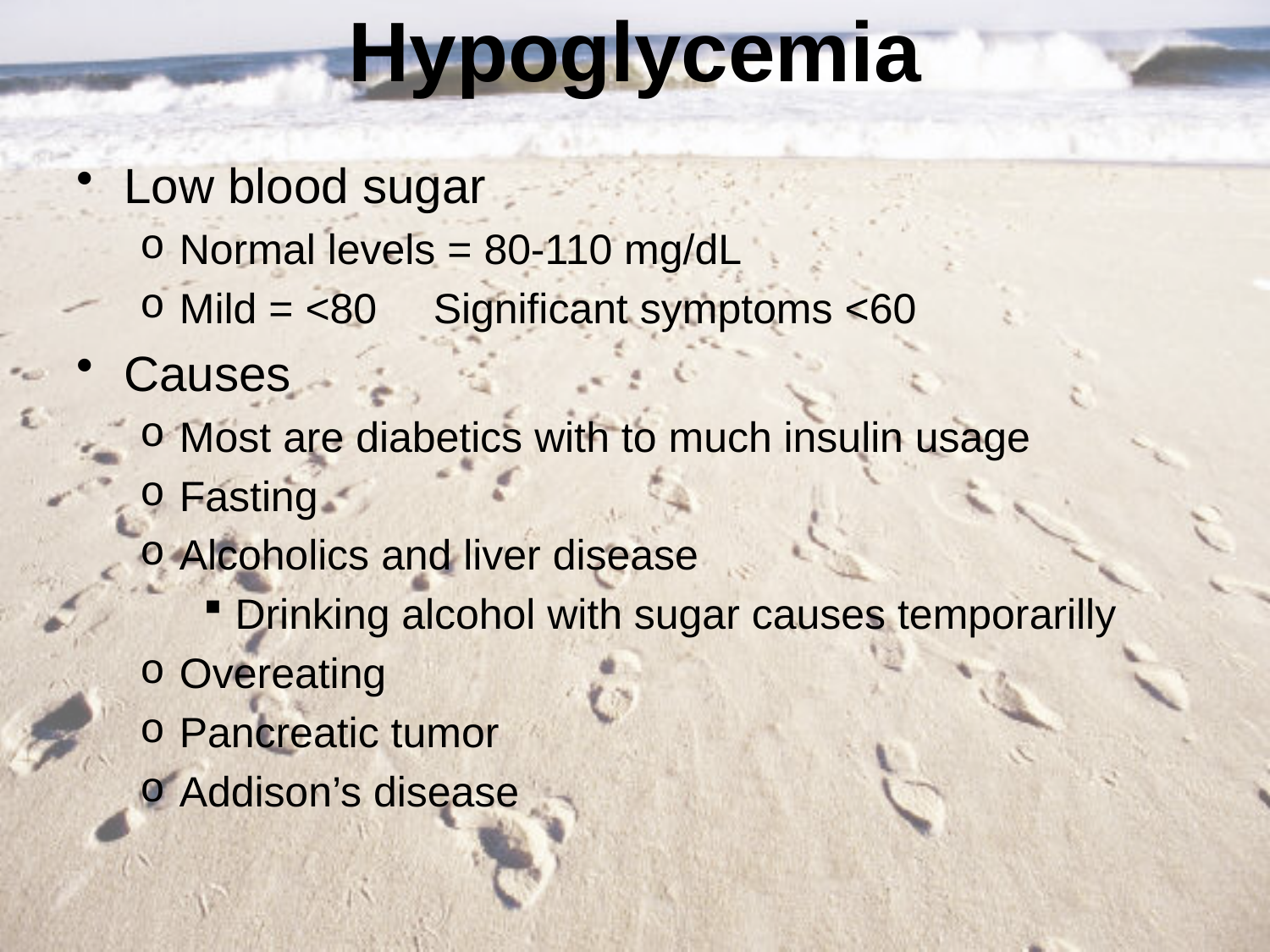

# Hypoglycemia
Low blood sugar
Normal levels = 80-110 mg/dL
Mild = <80	Significant symptoms <60
Causes
Most are diabetics with to much insulin usage
Fasting
Alcoholics and liver disease
Drinking alcohol with sugar causes temporarilly
Overeating
Pancreatic tumor
Addison’s disease